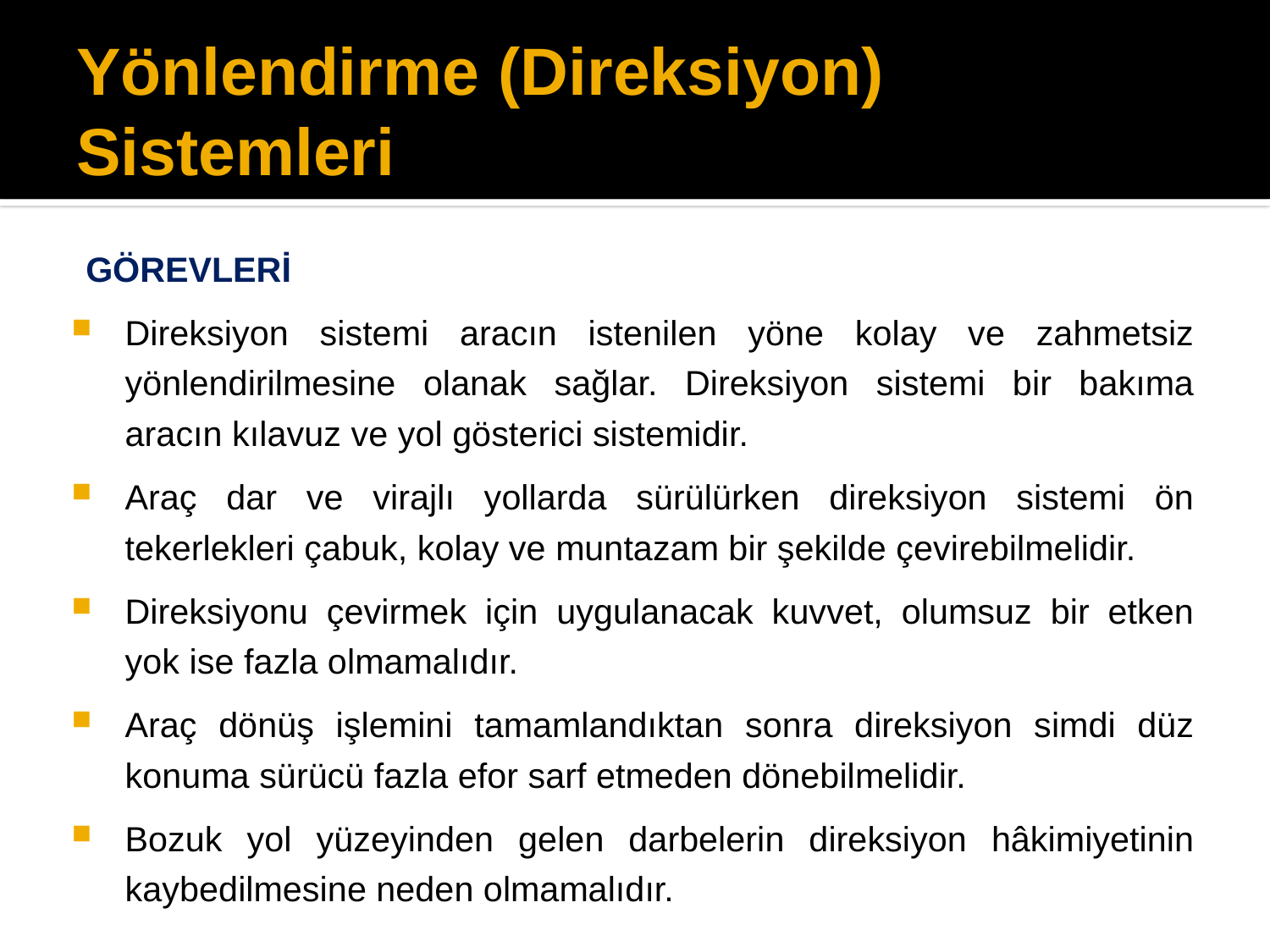

# Yönlendirme (Direksiyon) Sistemleri
GÖREVLERİ
Direksiyon sistemi aracın istenilen yöne kolay ve zahmetsiz yönlendirilmesine olanak sağlar. Direksiyon sistemi bir bakıma aracın kılavuz ve yol gösterici sistemidir.
Araç dar ve virajlı yollarda sürülürken direksiyon sistemi ön tekerlekleri çabuk, kolay ve muntazam bir şekilde çevirebilmelidir.
Direksiyonu çevirmek için uygulanacak kuvvet, olumsuz bir etken yok ise fazla olmamalıdır.
Araç dönüş işlemini tamamlandıktan sonra direksiyon simdi düz konuma sürücü fazla efor sarf etmeden dönebilmelidir.
Bozuk yol yüzeyinden gelen darbelerin direksiyon hâkimiyetinin kaybedilmesine neden olmamalıdır.